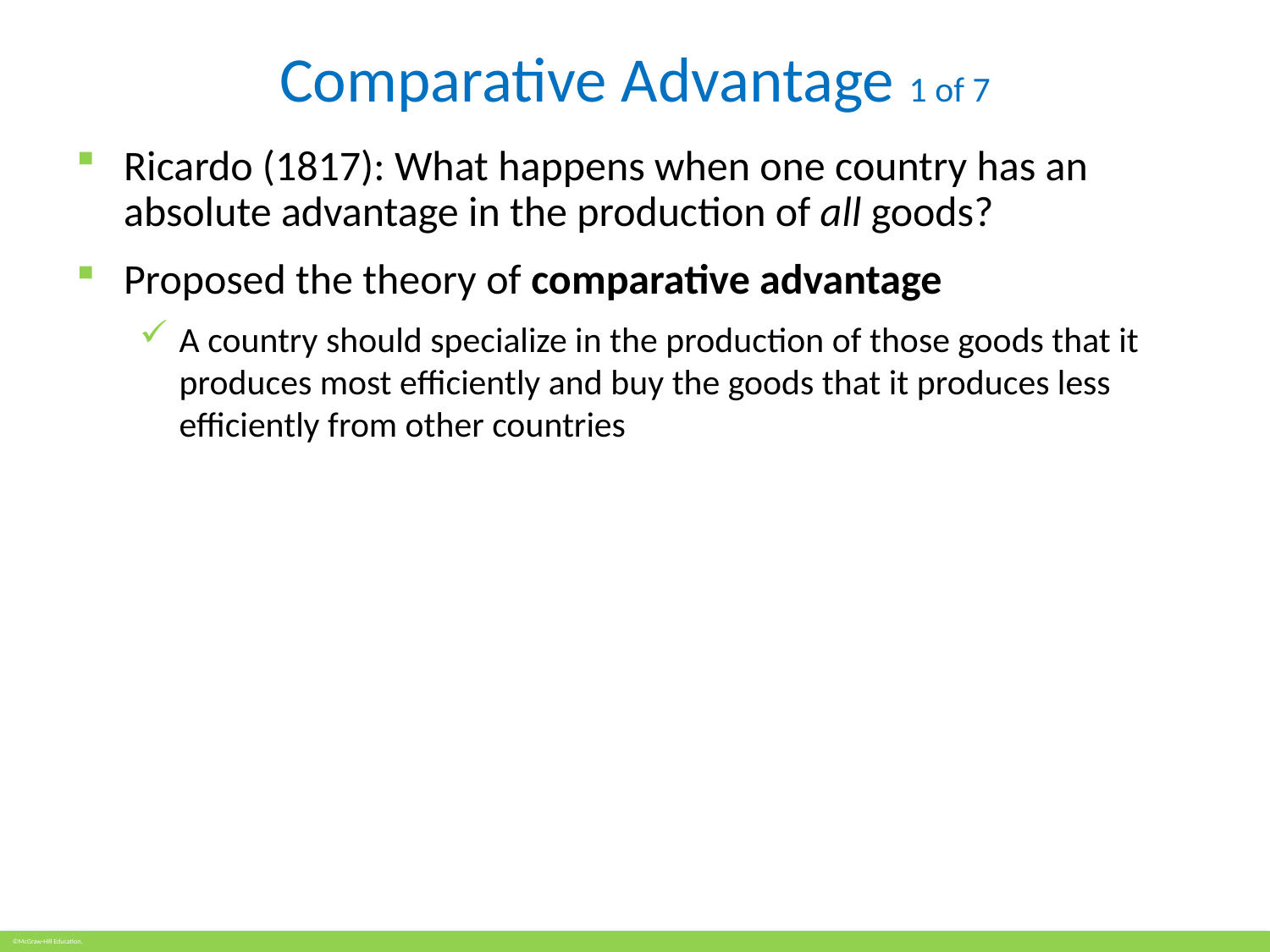

# Comparative Advantage 1 of 7
Ricardo (1817): What happens when one country has an absolute advantage in the production of all goods?
Proposed the theory of comparative advantage
A country should specialize in the production of those goods that it produces most efficiently and buy the goods that it produces less efficiently from other countries